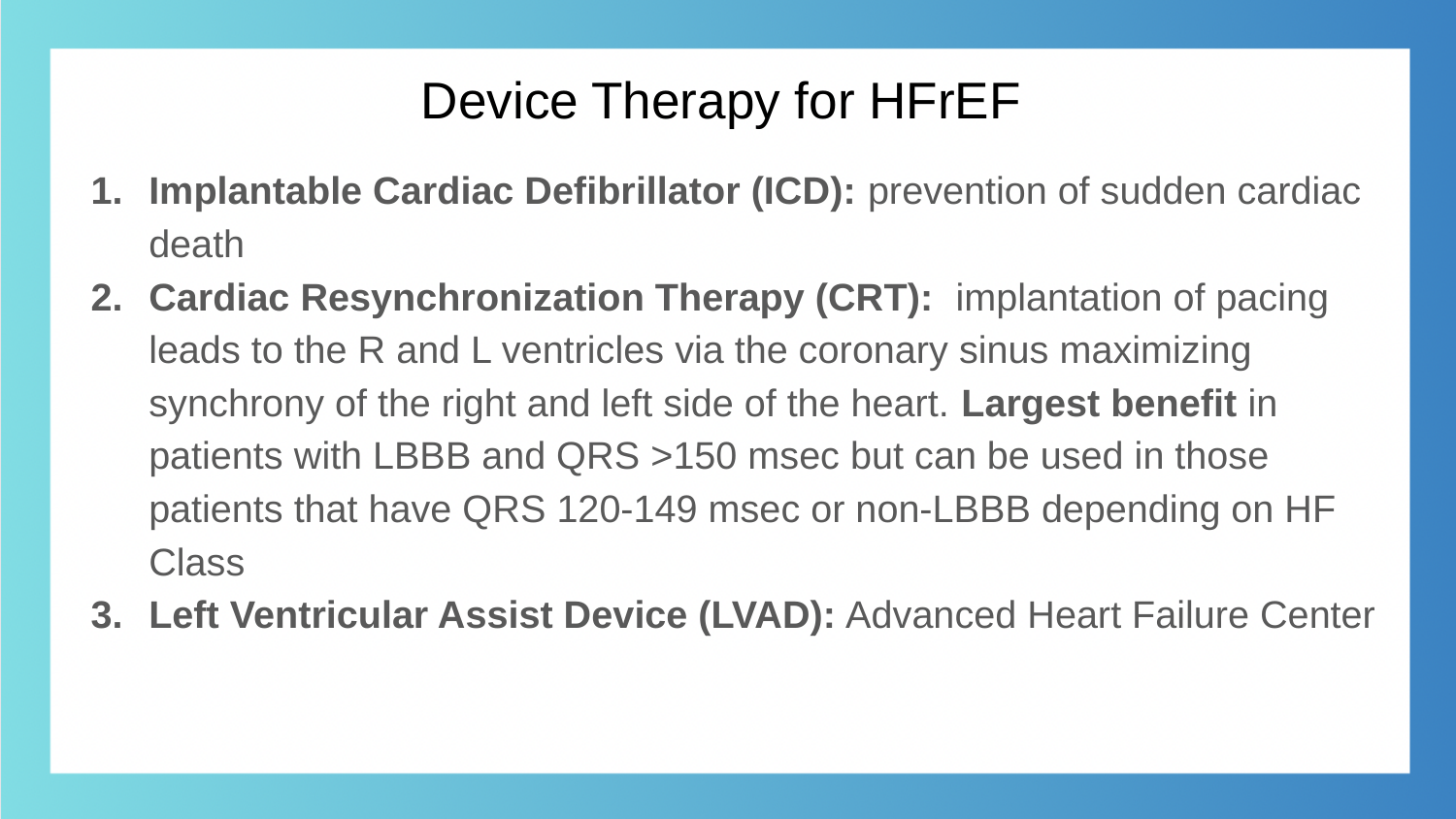

# Device Therapy for HFrEF

Implantable Cardiac Defibrillator (ICD): prevention of sudden cardiac death
Cardiac Resynchronization Therapy (CRT):  implantation of pacing leads to the R and L ventricles via the coronary sinus maximizing synchrony of the right and left side of the heart. Largest benefit in patients with LBBB and QRS >150 msec but can be used in those patients that have QRS 120-149 msec or non-LBBB depending on HF Class
Left Ventricular Assist Device (LVAD): Advanced Heart Failure Center